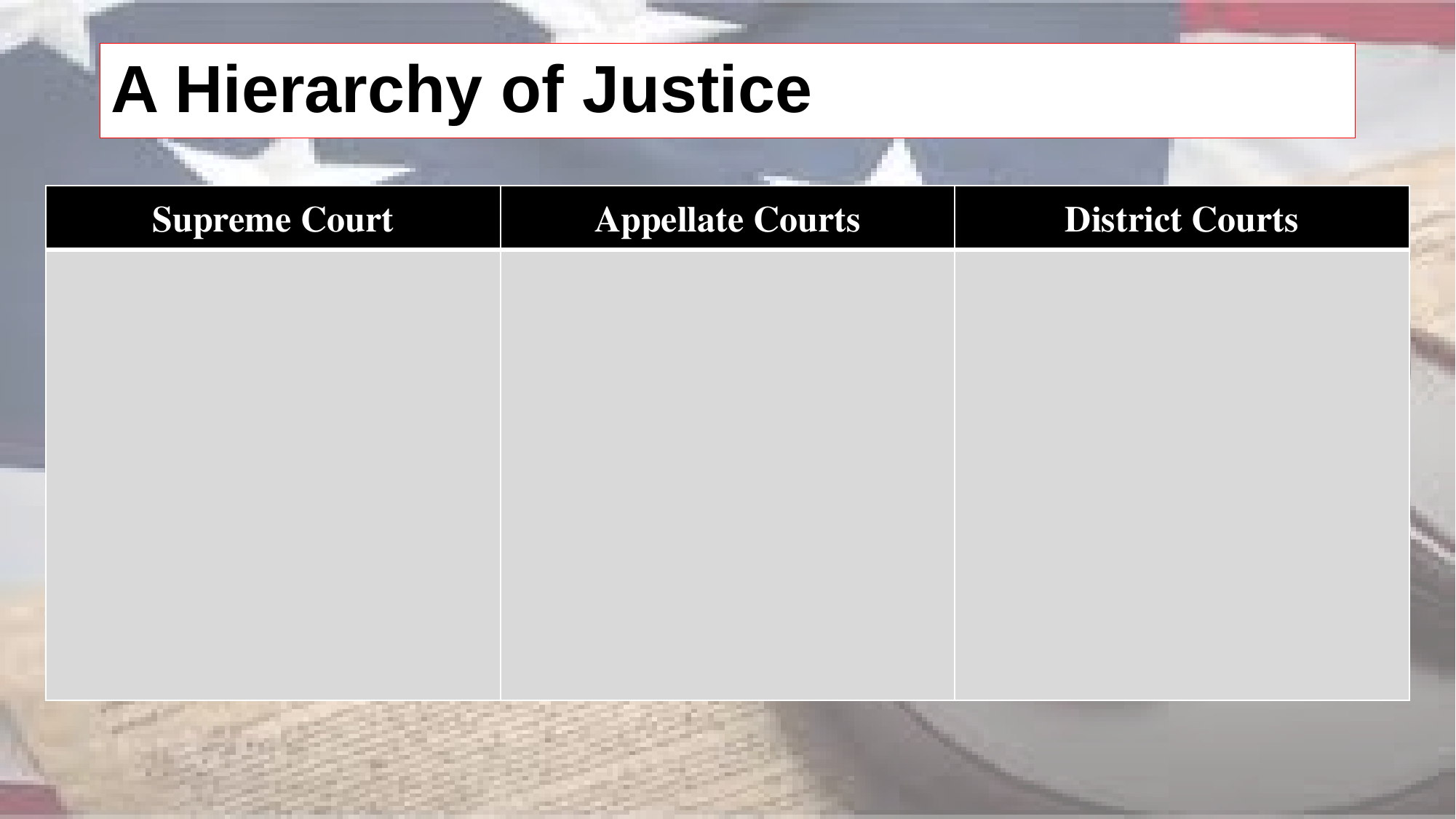

# A Hierarchy of Justice
| Supreme Court | Appellate Courts | District Courts |
| --- | --- | --- |
|  |  |  |